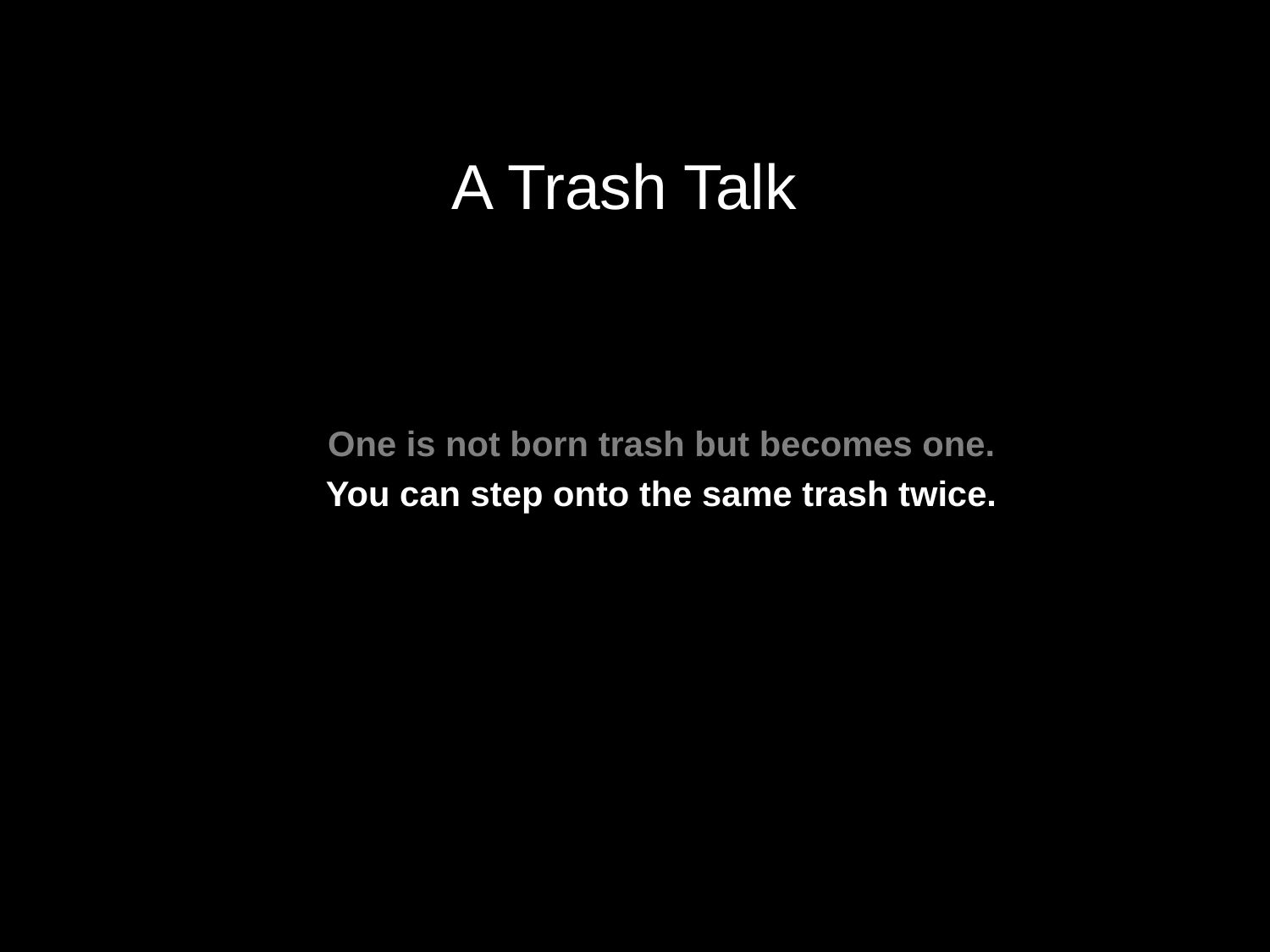

# A Trash Talk

One is not born trash but becomes one.
You can step onto the same trash twice.